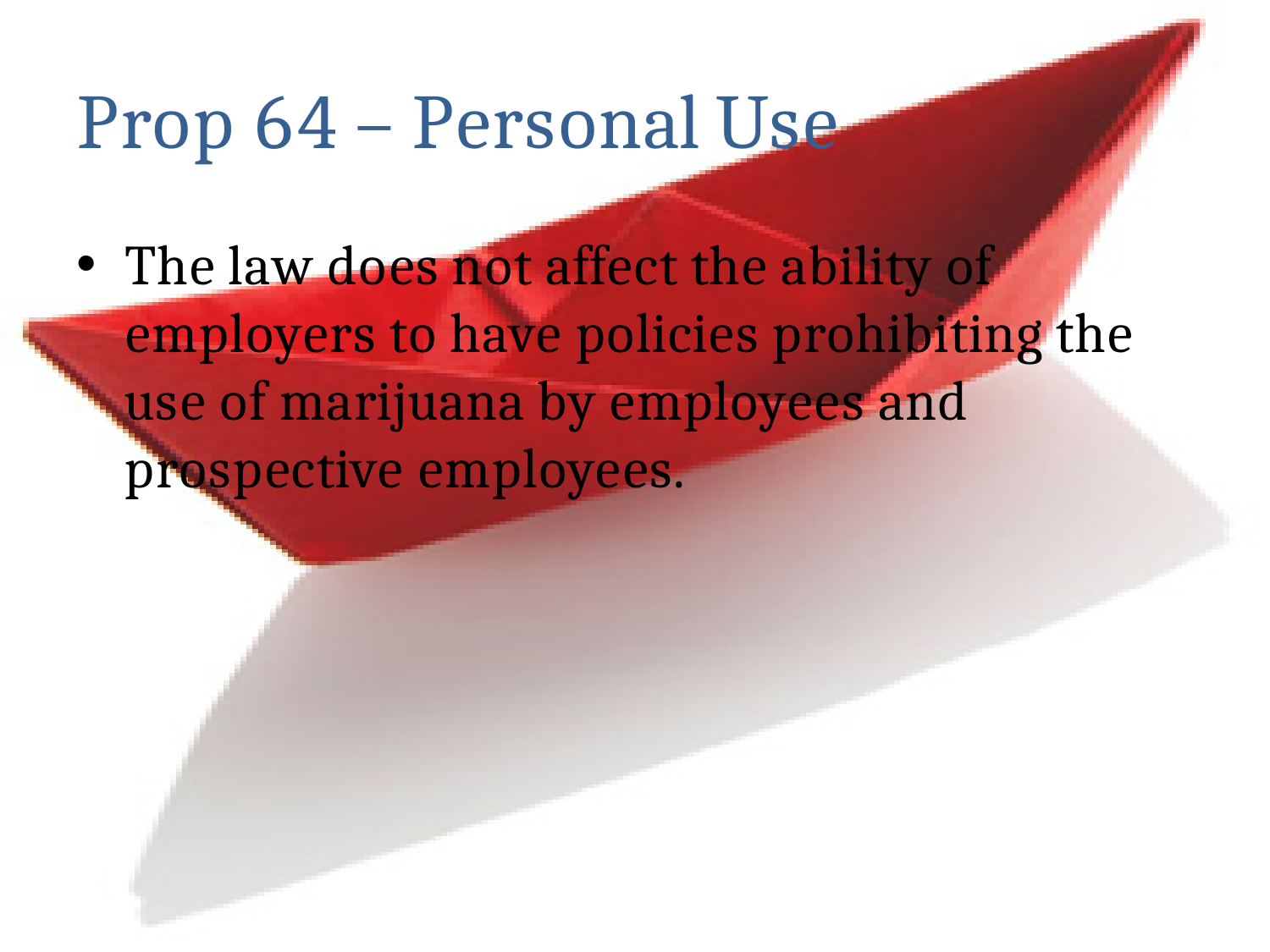

# Prop 64 – Personal Use
The law does not affect the ability of employers to have policies prohibiting the use of marijuana by employees and prospective employees.